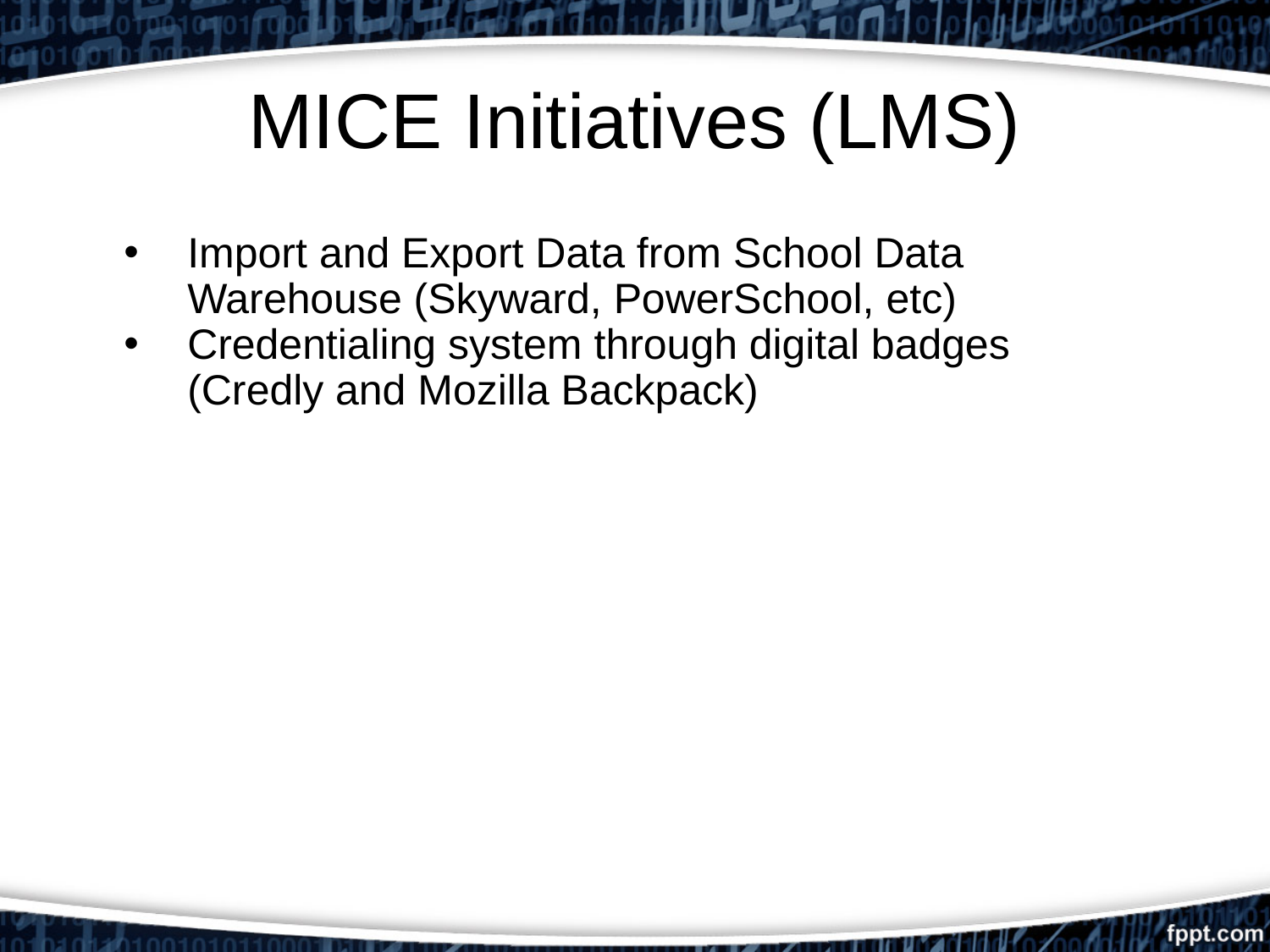

# MICE Initiatives (LMS)
Import and Export Data from School Data                Warehouse (Skyward, PowerSchool, etc)
Credentialing system through digital badges (Credly and Mozilla Backpack)